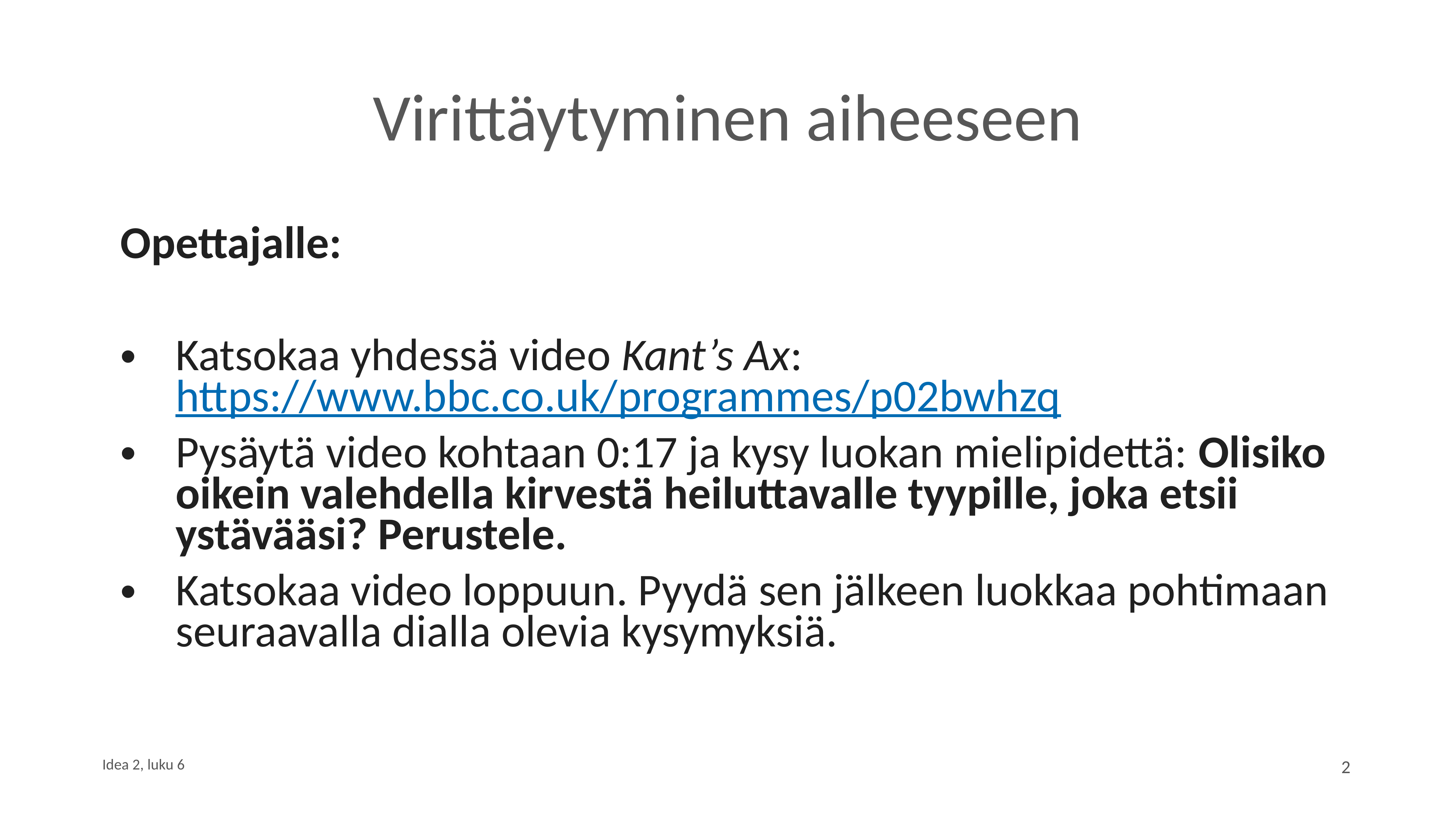

# Virittäytyminen aiheeseen
Opettajalle:

Katsokaa yhdessä video Kant’s Ax:
https://www.bbc.co.uk/programmes/p02bwhzq
Pysäytä video kohtaan 0:17 ja kysy luokan mielipidettä: Olisiko oikein valehdella kirvestä heiluttavalle tyypille, joka etsii ystävääsi? Perustele.
Katsokaa video loppuun. Pyydä sen jälkeen luokkaa pohtimaan seuraavalla dialla olevia kysymyksiä.
2
Idea 2, luku 6